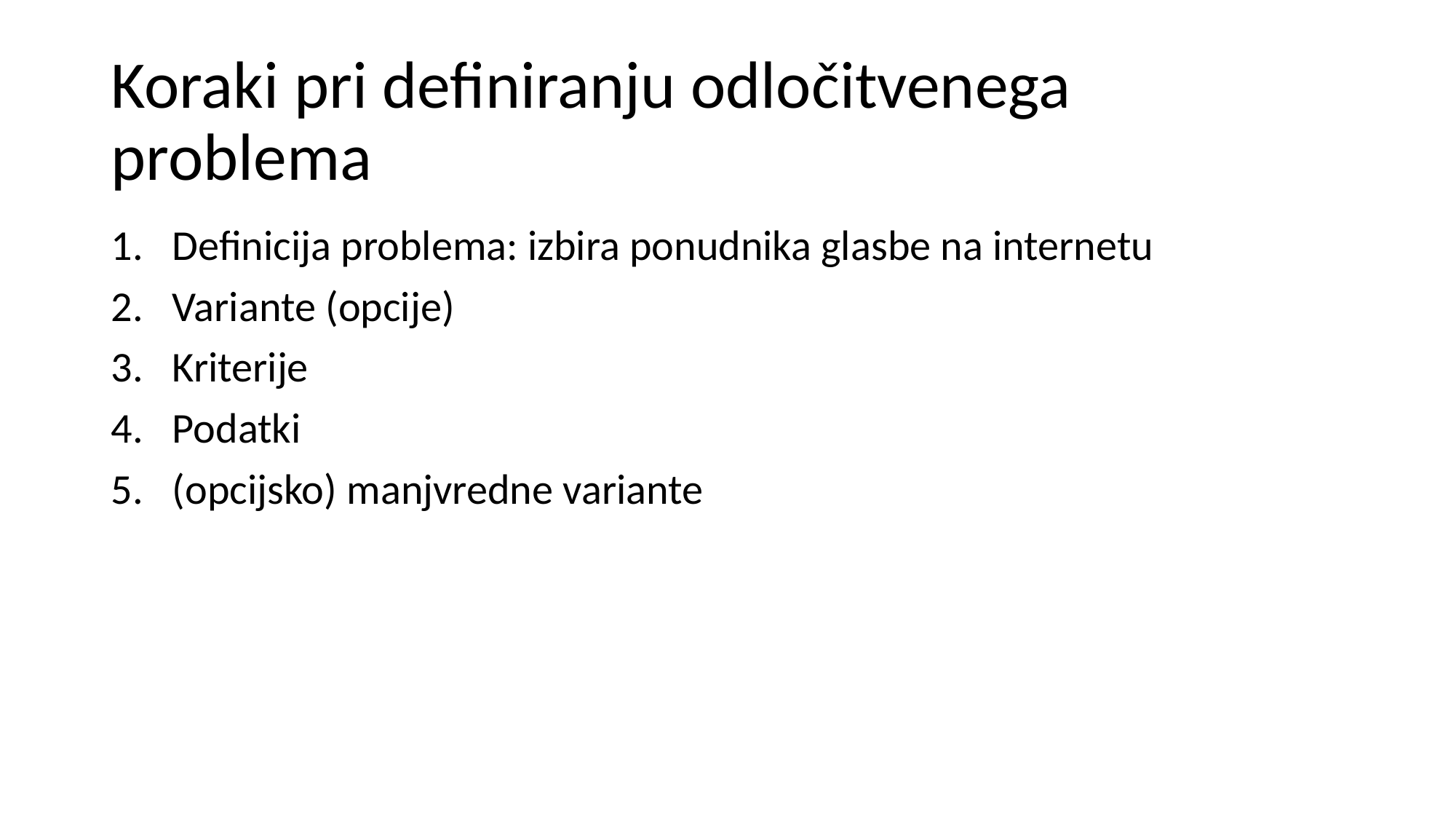

# Koraki pri definiranju odločitvenega problema
Definicija problema: izbira ponudnika glasbe na internetu
Variante (opcije)
Kriterije
Podatki
(opcijsko) manjvredne variante